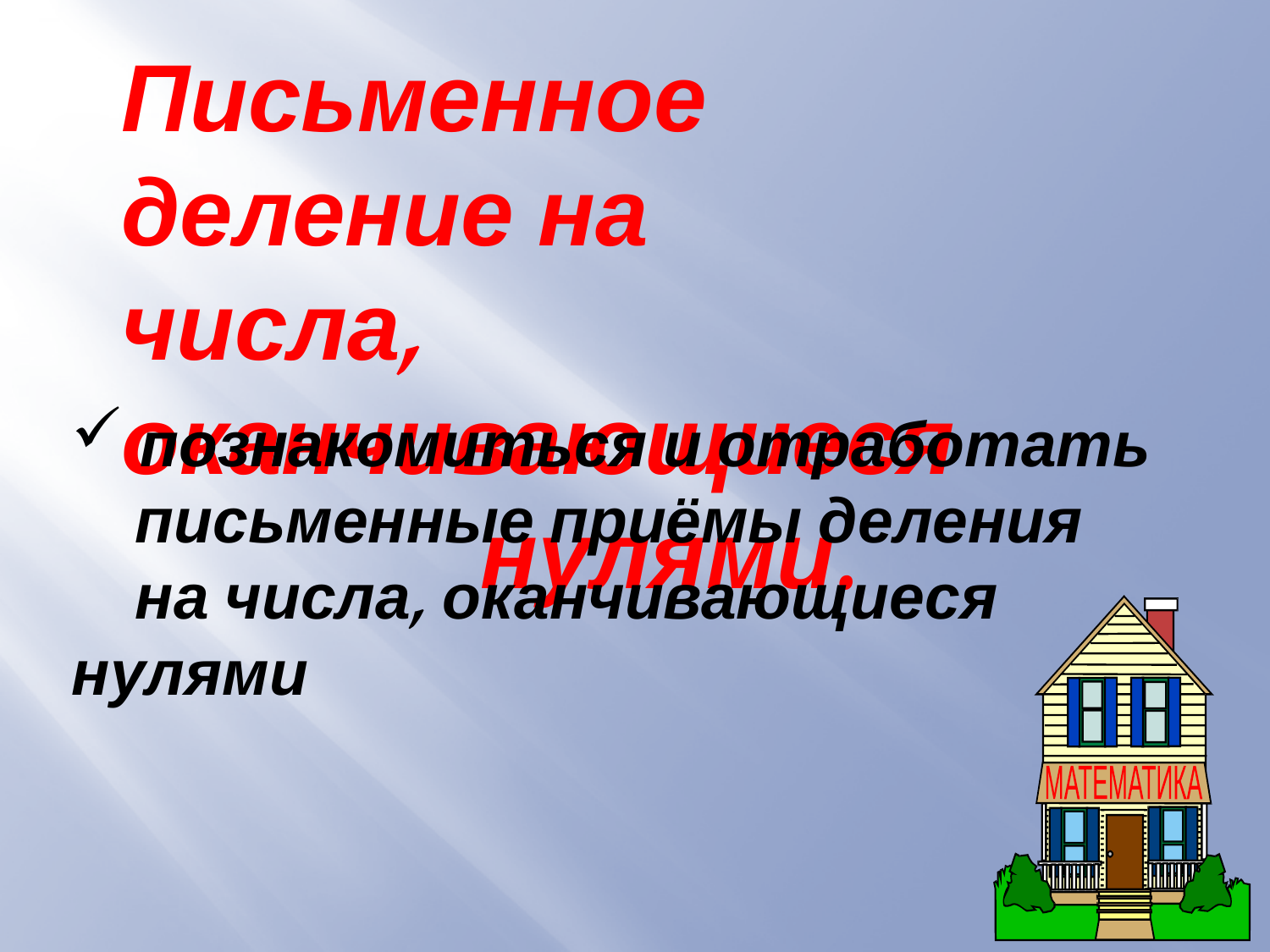

Письменное  деление на
числа, оканчивающиеся
               нулями.
 познакомиться и отработать
    письменные приёмы деления
    на числа, оканчивающиеся нулями

МАТЕМАТИКА